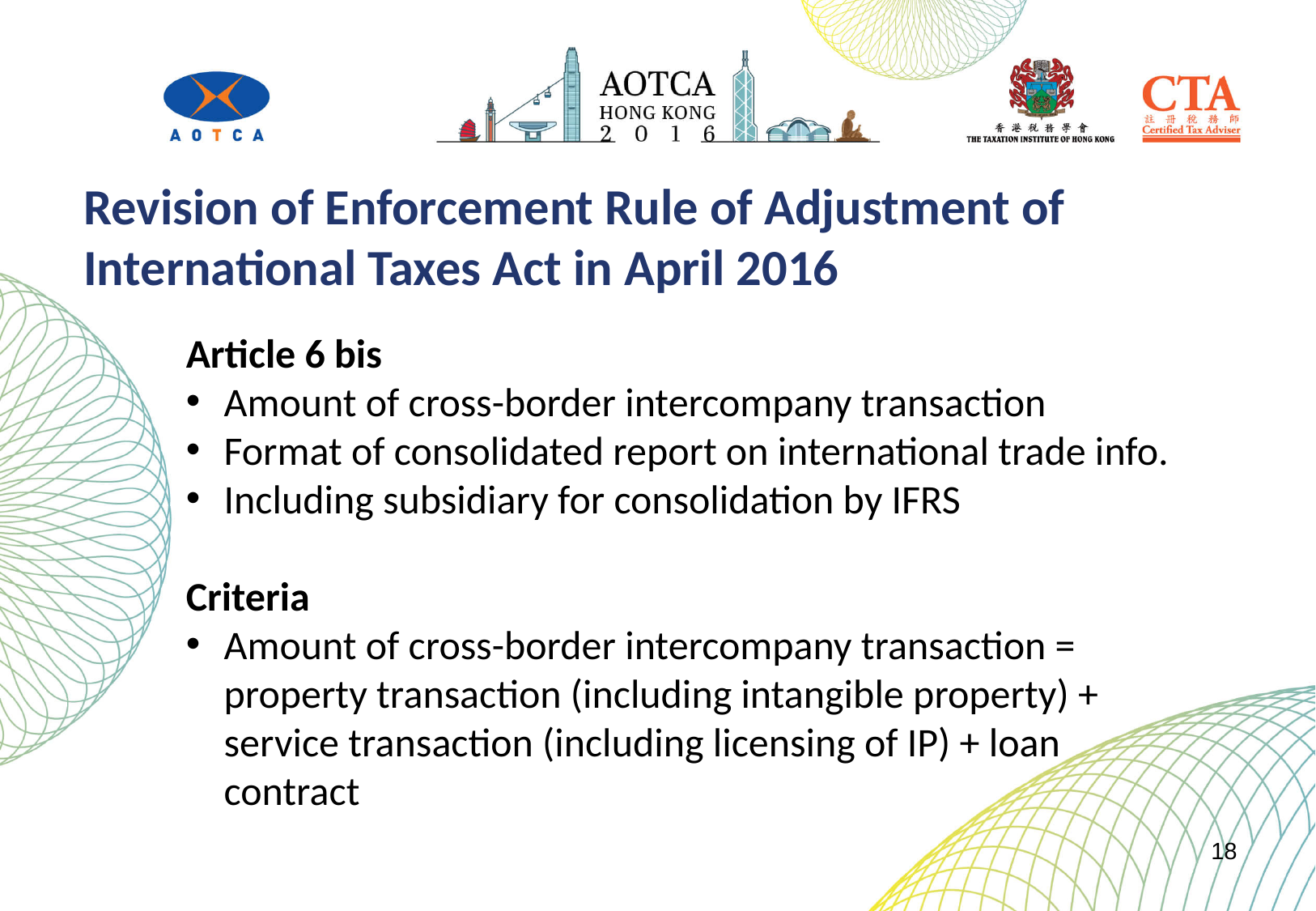

Revision of Enforcement Rule of Adjustment of International Taxes Act in April 2016
Article 6 bis
Amount of cross-border intercompany transaction
Format of consolidated report on international trade info.
Including subsidiary for consolidation by IFRS

Criteria
Amount of cross-border intercompany transaction = property transaction (including intangible property) + service transaction (including licensing of IP) + loan contract

18